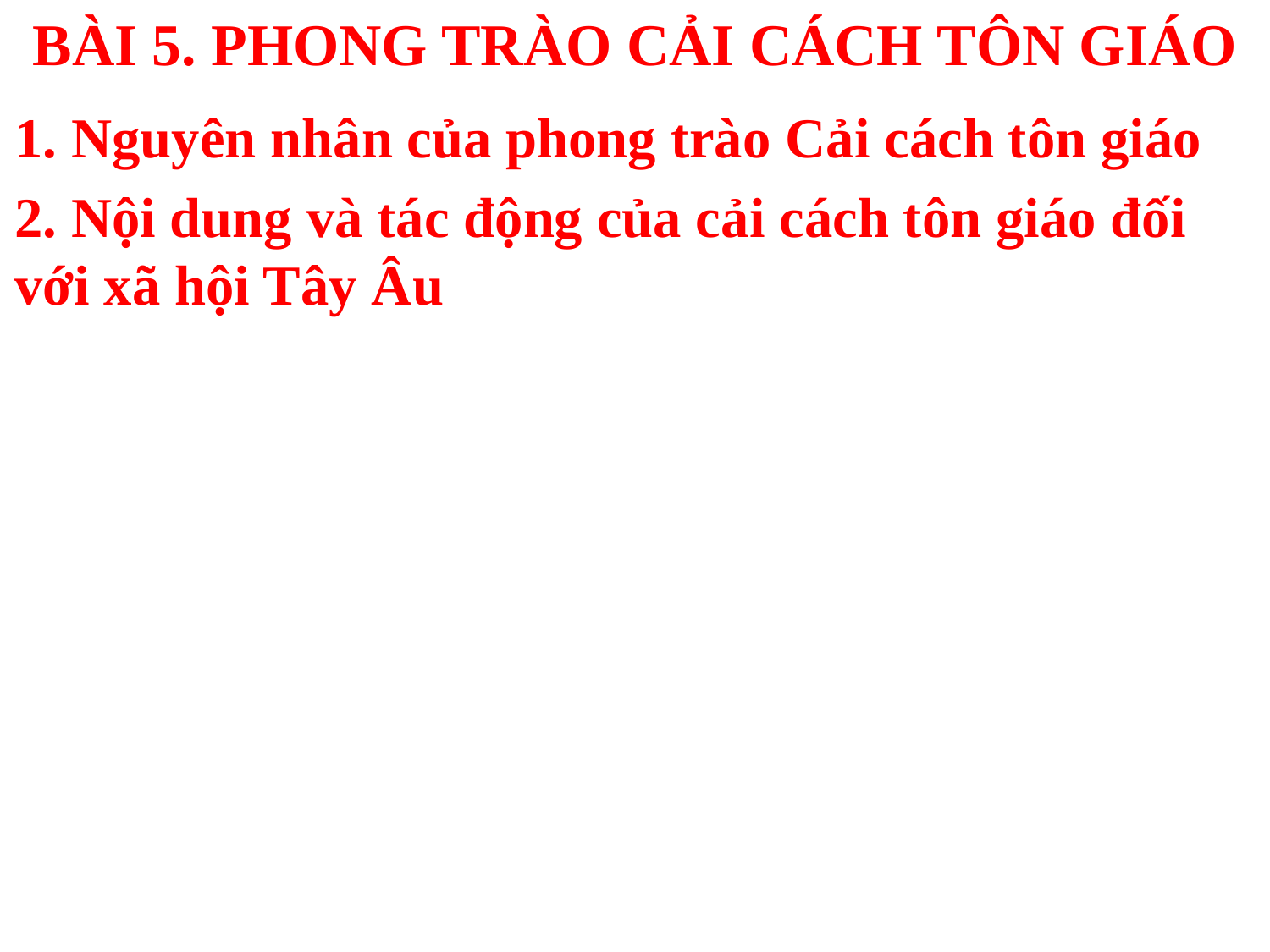

# BÀI 5. PHONG TRÀO CẢI CÁCH TÔN GIÁO
1. Nguyên nhân của phong trào Cải cách tôn giáo
2. Nội dung và tác động của cải cách tôn giáo đối với xã hội Tây Âu